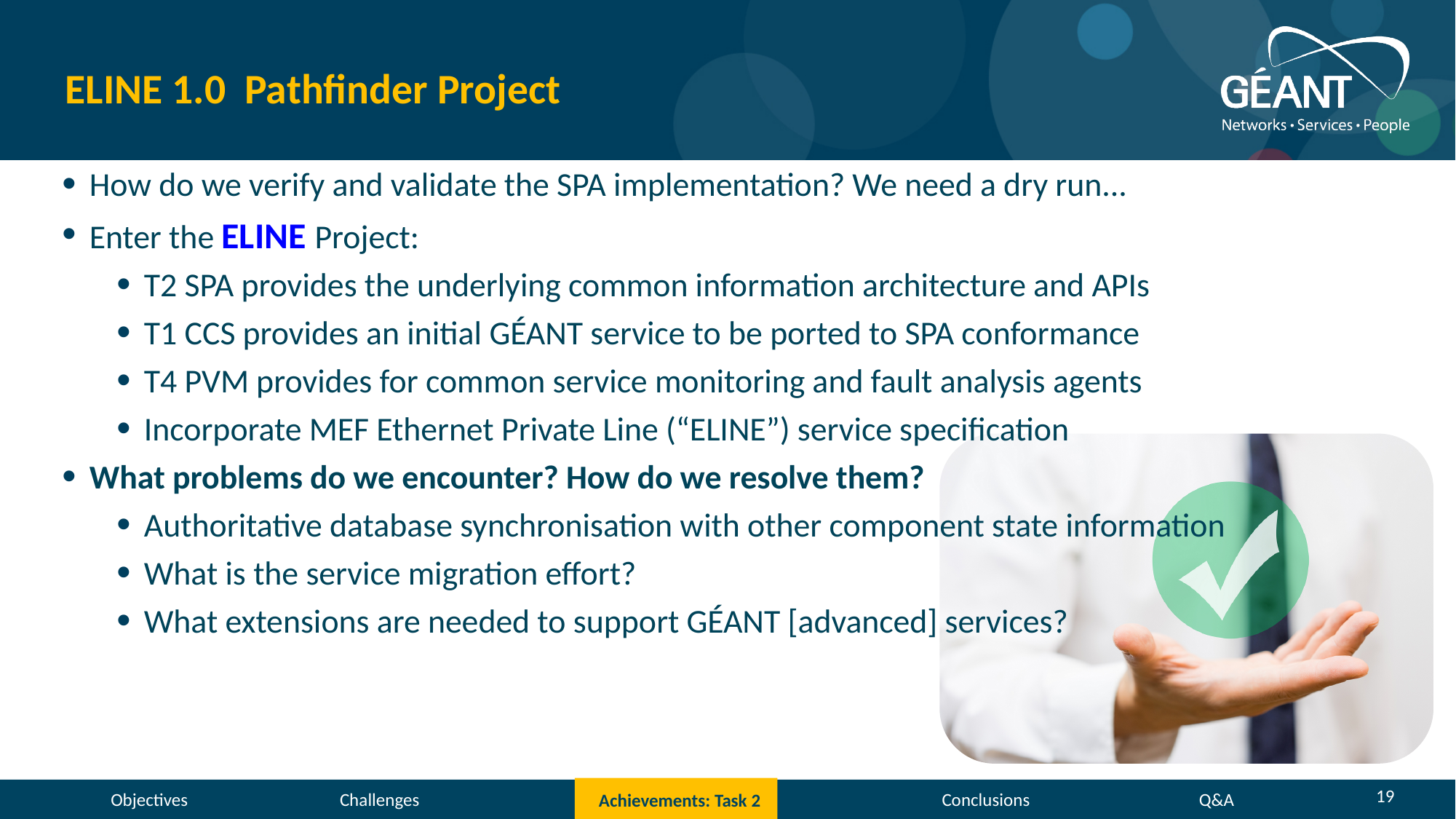

# ELINE 1.0  Pathfinder Project
How do we verify and validate the SPA implementation? We need a dry run...
Enter the ELINE Project:
T2 SPA provides the underlying common information architecture and APIs
T1 CCS provides an initial GÉANT service to be ported to SPA conformance
T4 PVM provides for common service monitoring and fault analysis agents
Incorporate MEF Ethernet Private Line (“ELINE”) service specification
What problems do we encounter? How do we resolve them?
Authoritative database synchronisation with other component state information
What is the service migration effort?
What extensions are needed to support GÉANT [advanced] services?

19